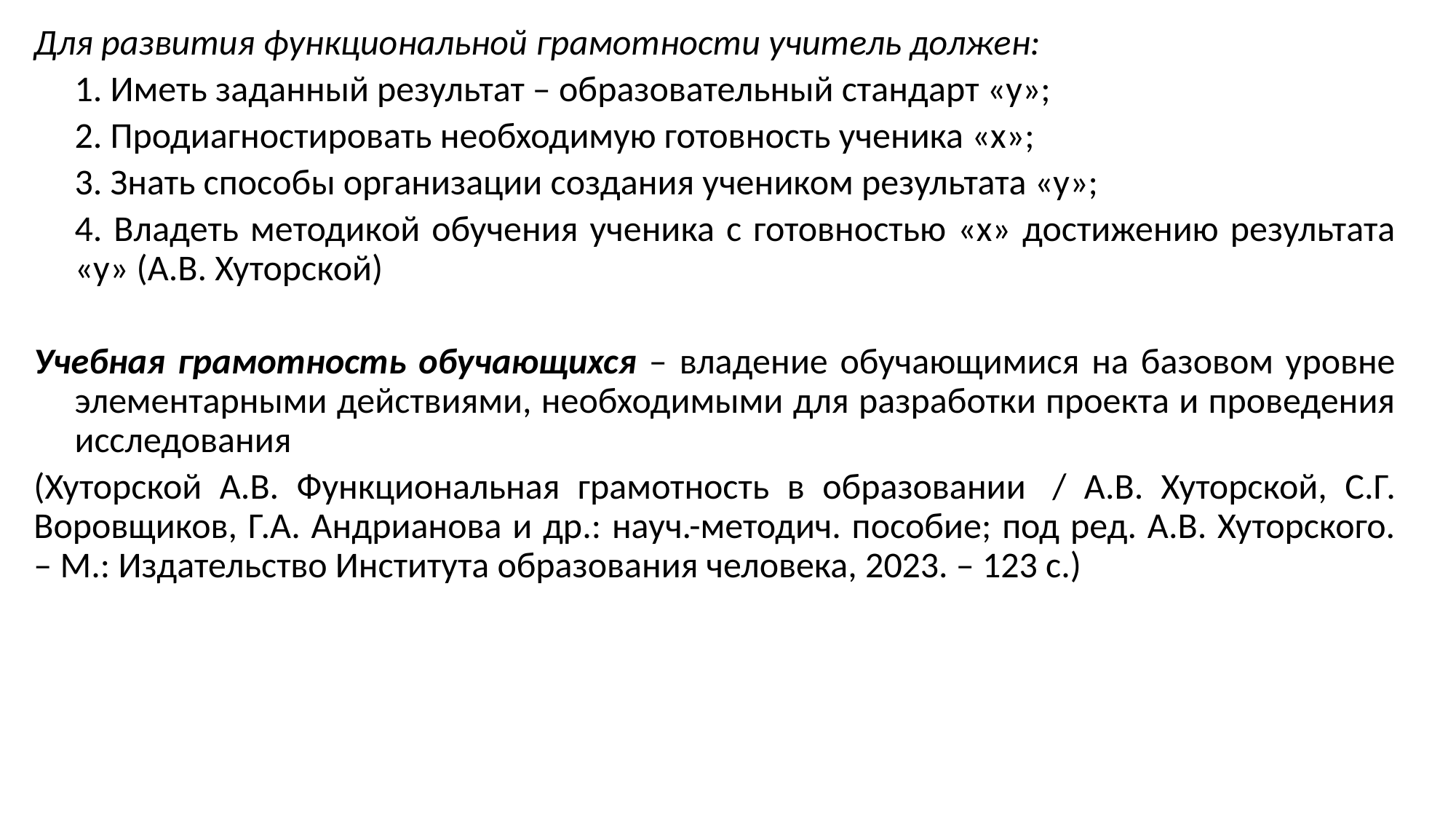

Для развития функциональной грамотности учитель должен:
1. Иметь заданный результат – образовательный стандарт «y»;
2. Продиагностировать необходимую готовность ученика «x»;
3. Знать способы организации создания учеником результата «y»;
4. Владеть методикой обучения ученика с готовностью «x» достижению результата «y» (А.В. Хуторской)

Учебная грамотность обучающихся – владение обучающимися на базовом уровне элементарными действиями, необходимыми для разработки проекта и проведения исследования
(Хуторской А.В. Функциональная грамотность в образовании  / А.В. Хуторской, С.Г. Воровщиков, Г.А. Андрианова и др.: науч.-методич. пособие; под ред. А.В. Хуторского. – М.: Издательство Института образования человека, 2023. – 123 с.)